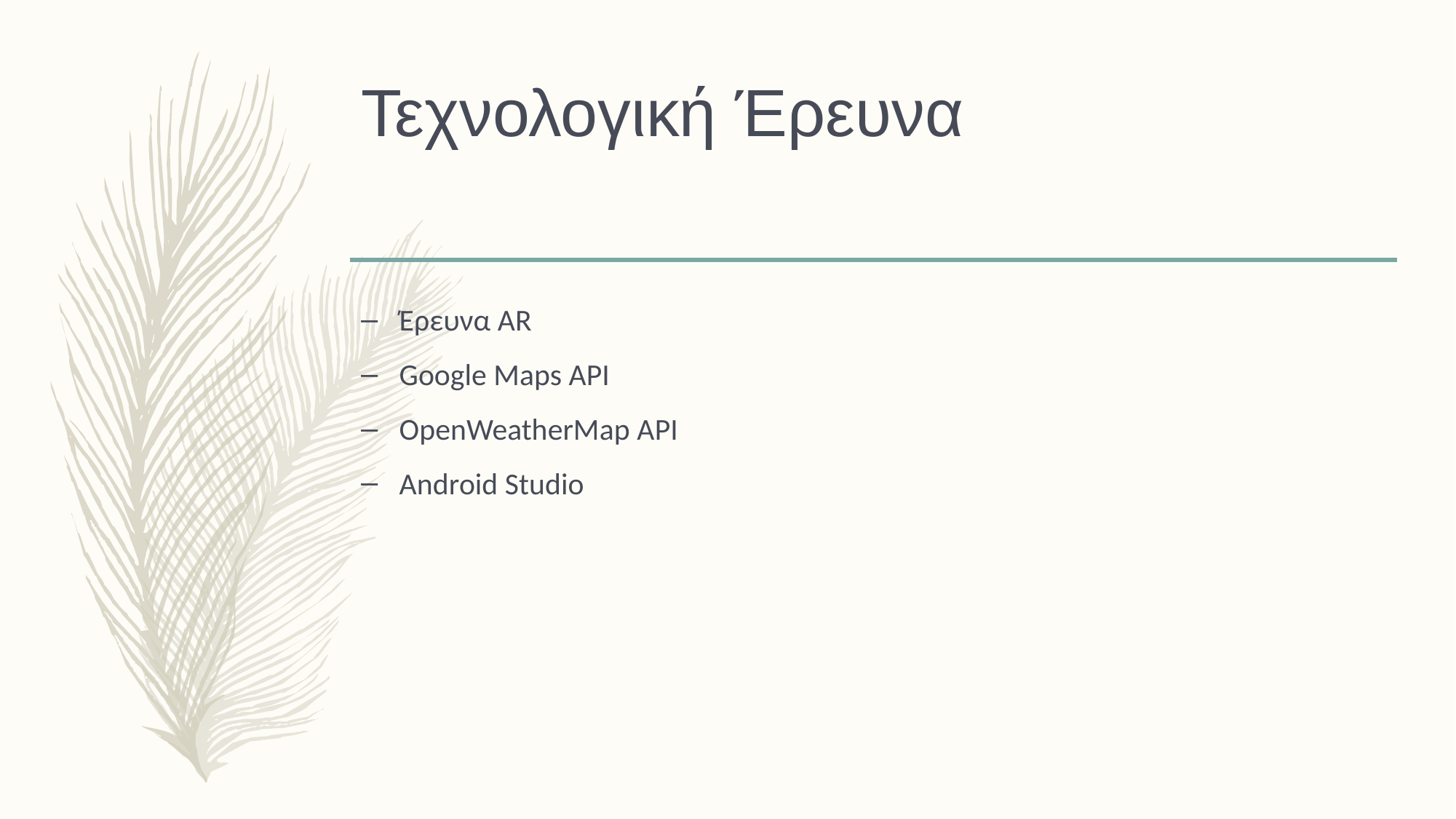

# Τεχνολογική Έρευνα
Έρευνα AR
Google Maps API
OpenWeatherMap API
Android Studio